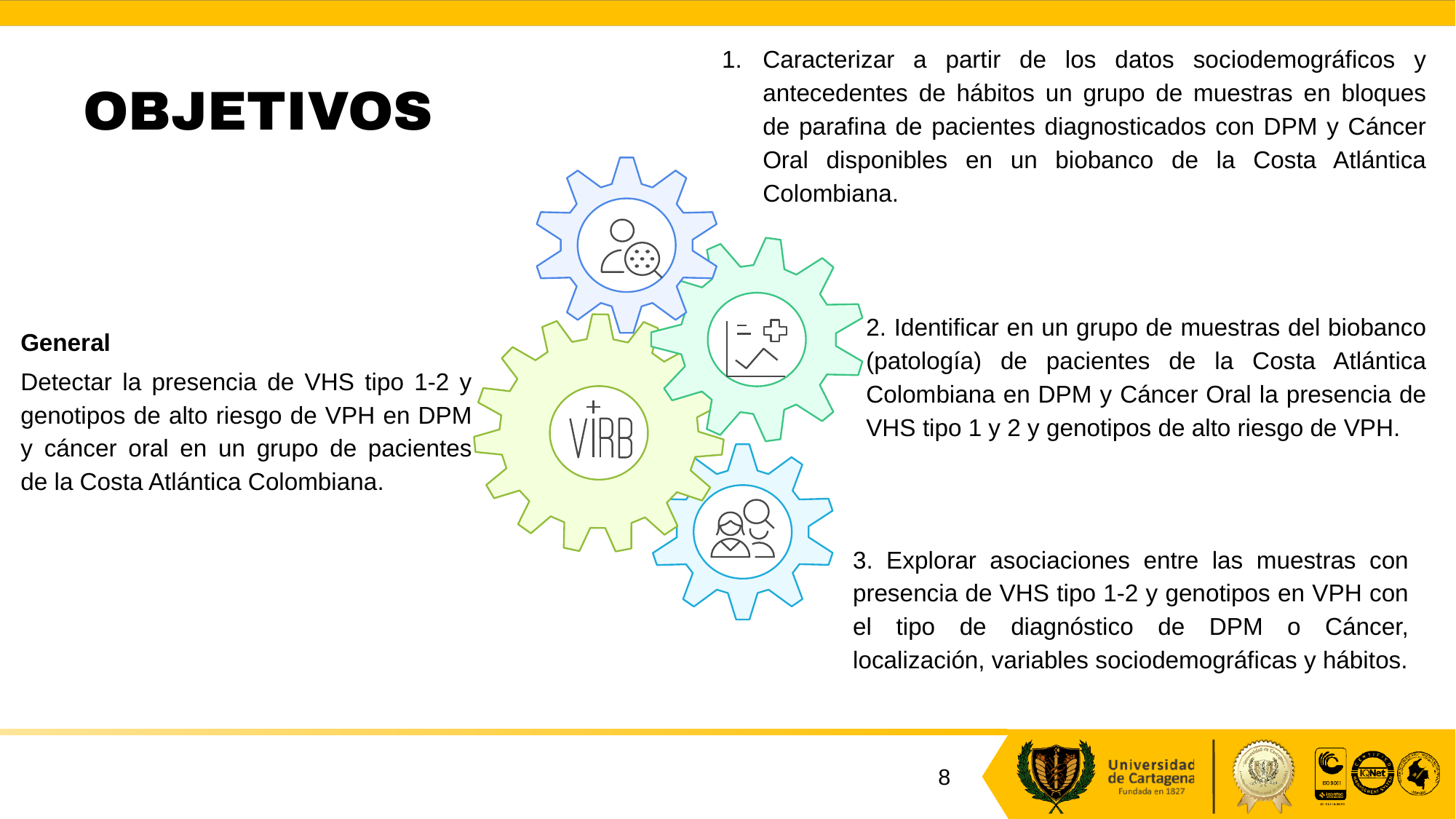

Caracterizar a partir de los datos sociodemográficos y antecedentes de hábitos un grupo de muestras en bloques de parafina de pacientes diagnosticados con DPM y Cáncer Oral disponibles en un biobanco de la Costa Atlántica Colombiana.
# OBJETIVOS

2. Identificar en un grupo de muestras del biobanco (patología) de pacientes de la Costa Atlántica Colombiana en DPM y Cáncer Oral la presencia de VHS tipo 1 y 2 y genotipos de alto riesgo de VPH.

General
Detectar la presencia de VHS tipo 1-2 y genotipos de alto riesgo de VPH en DPM y cáncer oral en un grupo de pacientes de la Costa Atlántica Colombiana.

3. Explorar asociaciones entre las muestras con presencia de VHS tipo 1-2 y genotipos en VPH con el tipo de diagnóstico de DPM o Cáncer, localización, variables sociodemográficas y hábitos.

8